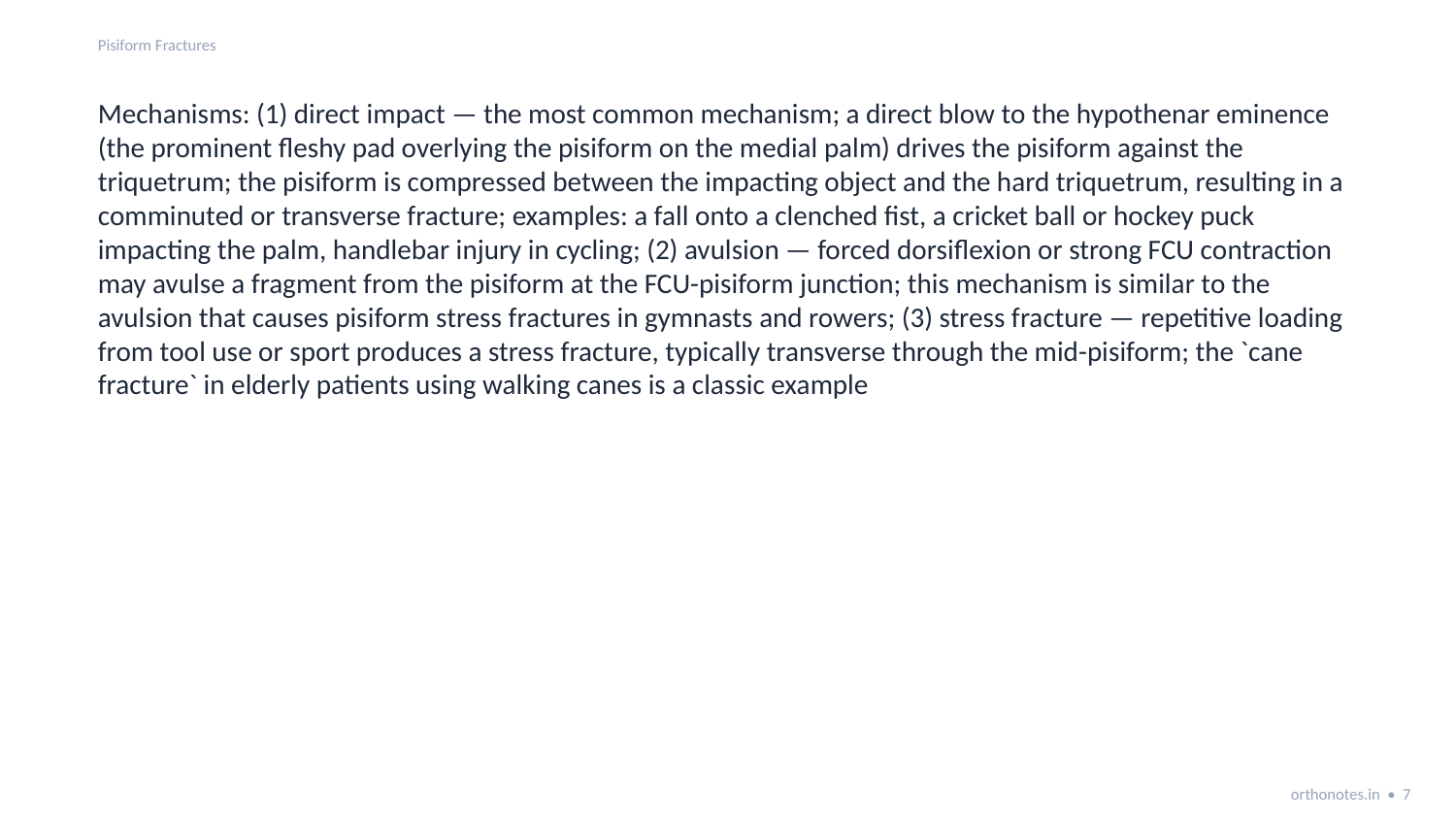

Pisiform Fractures
Mechanisms: (1) direct impact — the most common mechanism; a direct blow to the hypothenar eminence (the prominent fleshy pad overlying the pisiform on the medial palm) drives the pisiform against the triquetrum; the pisiform is compressed between the impacting object and the hard triquetrum, resulting in a comminuted or transverse fracture; examples: a fall onto a clenched fist, a cricket ball or hockey puck impacting the palm, handlebar injury in cycling; (2) avulsion — forced dorsiflexion or strong FCU contraction may avulse a fragment from the pisiform at the FCU-pisiform junction; this mechanism is similar to the avulsion that causes pisiform stress fractures in gymnasts and rowers; (3) stress fracture — repetitive loading from tool use or sport produces a stress fracture, typically transverse through the mid-pisiform; the `cane fracture` in elderly patients using walking canes is a classic example
orthonotes.in  •  7